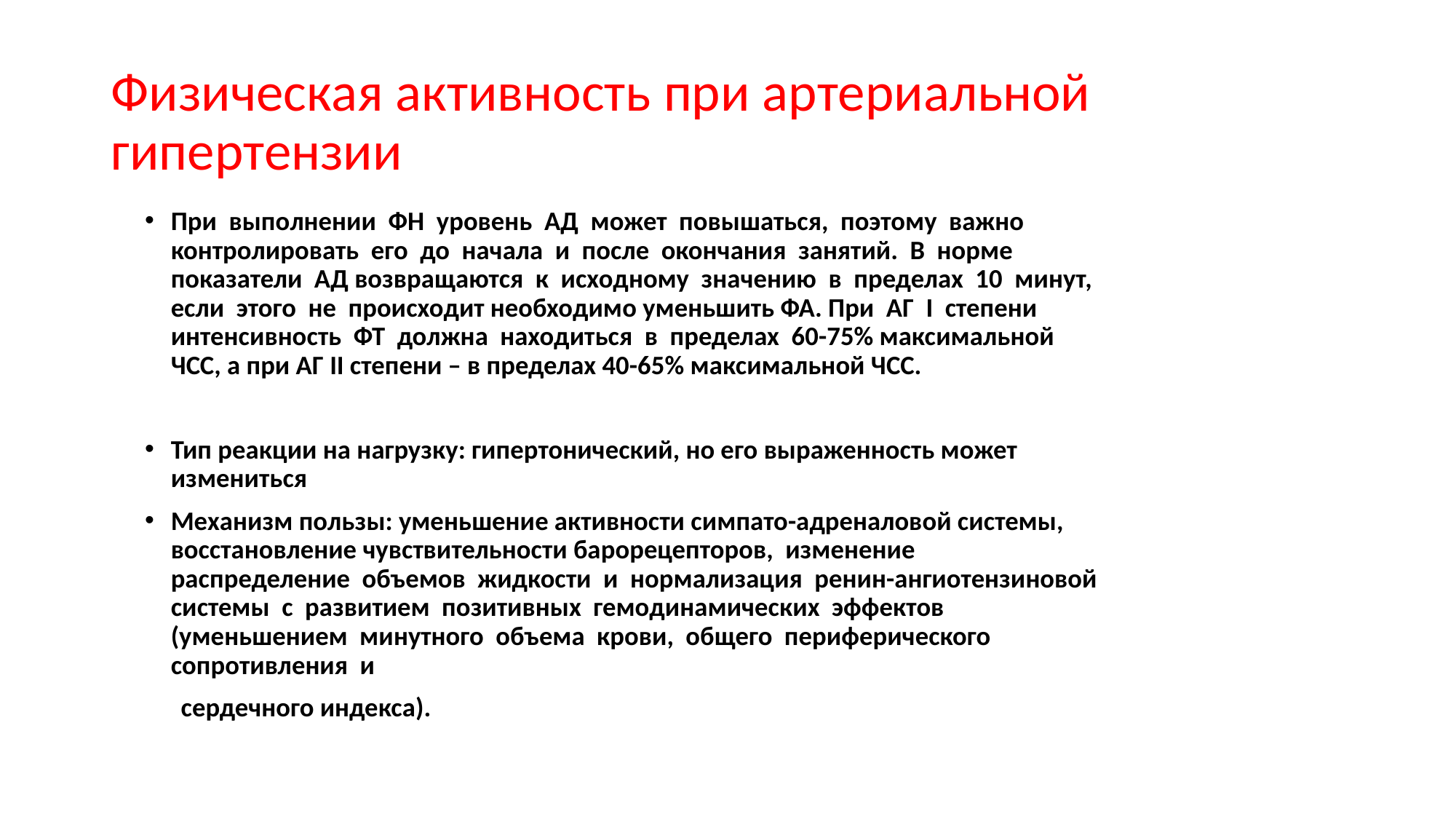

# Физическая активность при артериальной гипертензии
При  выполнении  ФН  уровень  АД  может  повышаться,  поэтому  важно контролировать  его  до  начала  и  после  окончания  занятий.  В  норме  показатели  АД возвращаются  к  исходному  значению  в  пределах  10  минут,  если  этого  не  происходит необходимо уменьшить ФА. При  АГ  I  степени  интенсивность  ФТ  должна  находиться  в  пределах  60-75% максимальной ЧСС, а при АГ II степени – в пределах 40-65% максимальной ЧСС.

Тип реакции на нагрузку: гипертонический, но его выраженность может измениться
Механизм пользы: уменьшение активности симпато-адреналовой системы, восстановление чувствительности барорецепторов,  изменение  распределение  объемов  жидкости  и  нормализация  ренин-ангиотензиновой  системы  с  развитием  позитивных  гемодинамических  эффектов (уменьшением  минутного  объема  крови,  общего  периферического  сопротивления  и
      сердечного индекса).